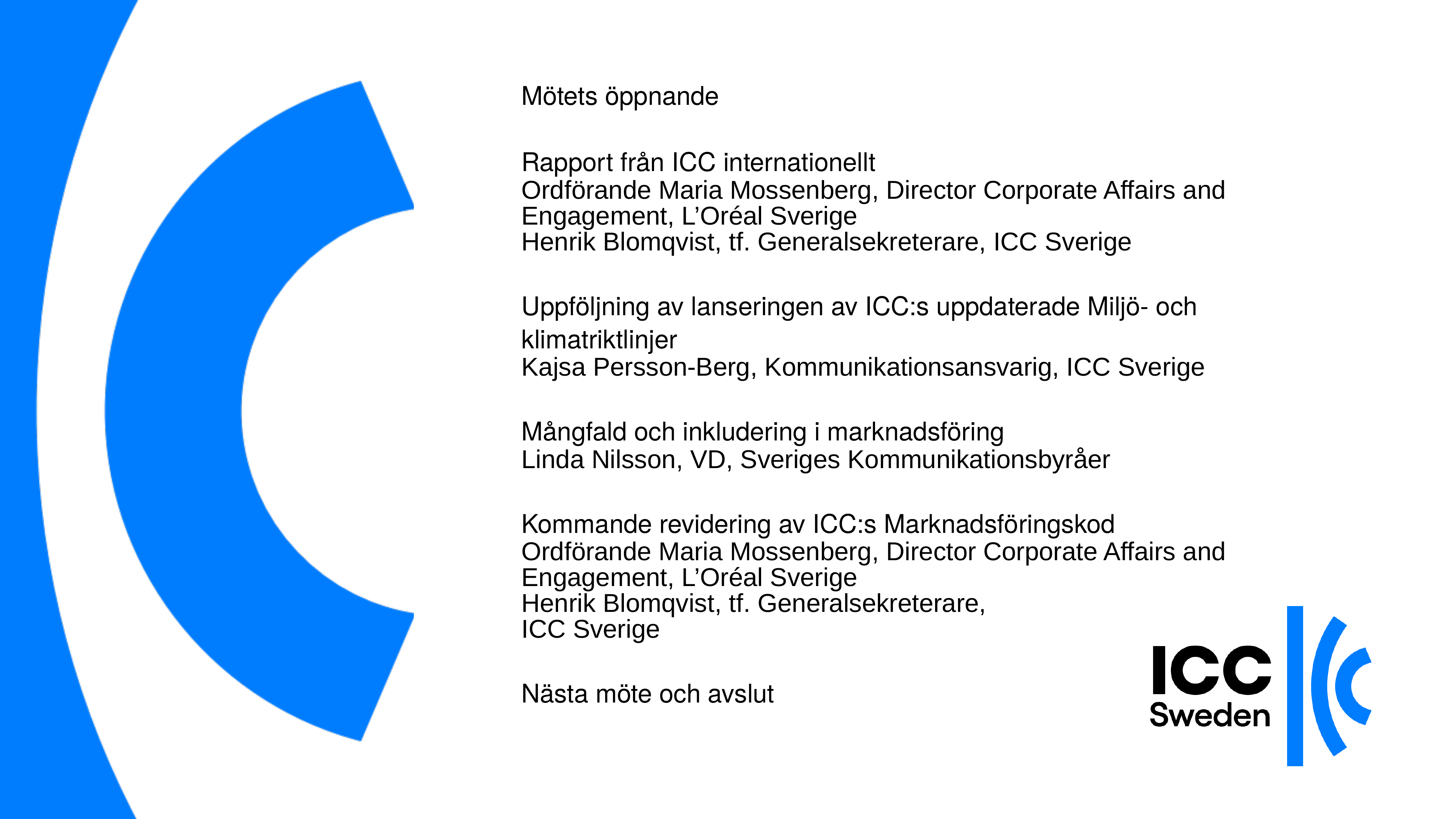

# Mötets öppnande Rapport från ICC internationellt Ordförande Maria Mossenberg, Director Corporate Affairs and Engagement, L’Oréal Sverige Henrik Blomqvist, tf. Generalsekreterare, ICC Sverige Uppföljning av lanseringen av ICC:s uppdaterade Miljö- och klimatriktlinjer Kajsa Persson-Berg, Kommunikationsansvarig, ICC Sverige Mångfald och inkludering i marknadsföring Linda Nilsson, VD, Sveriges Kommunikationsbyråer Kommande revidering av ICC:s Marknadsföringskod Ordförande Maria Mossenberg, Director Corporate Affairs and Engagement, L’Oréal Sverige Henrik Blomqvist, tf. Generalsekreterare, ICC Sverige Nästa möte och avslut